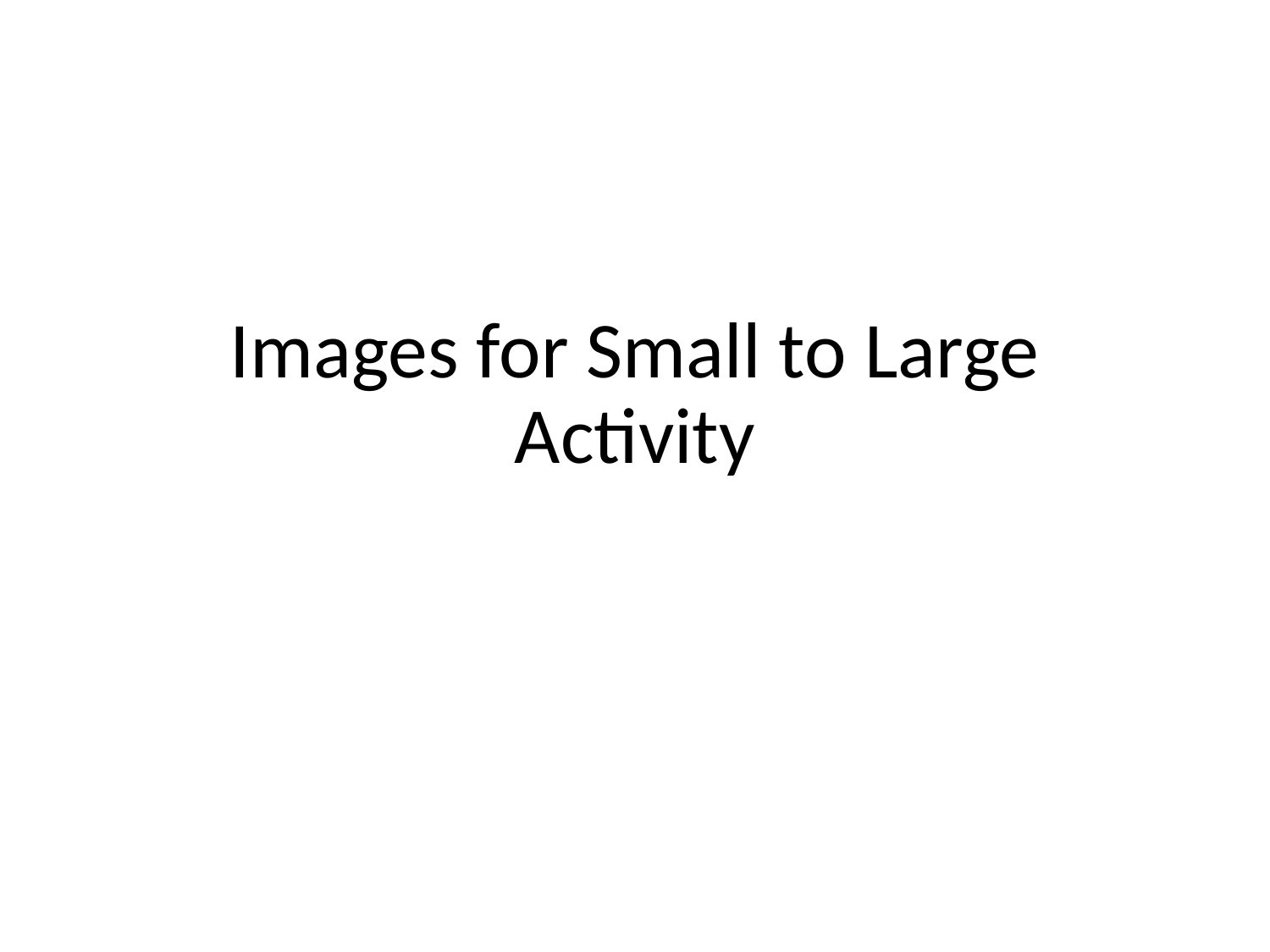

# Images for Small to Large Activity